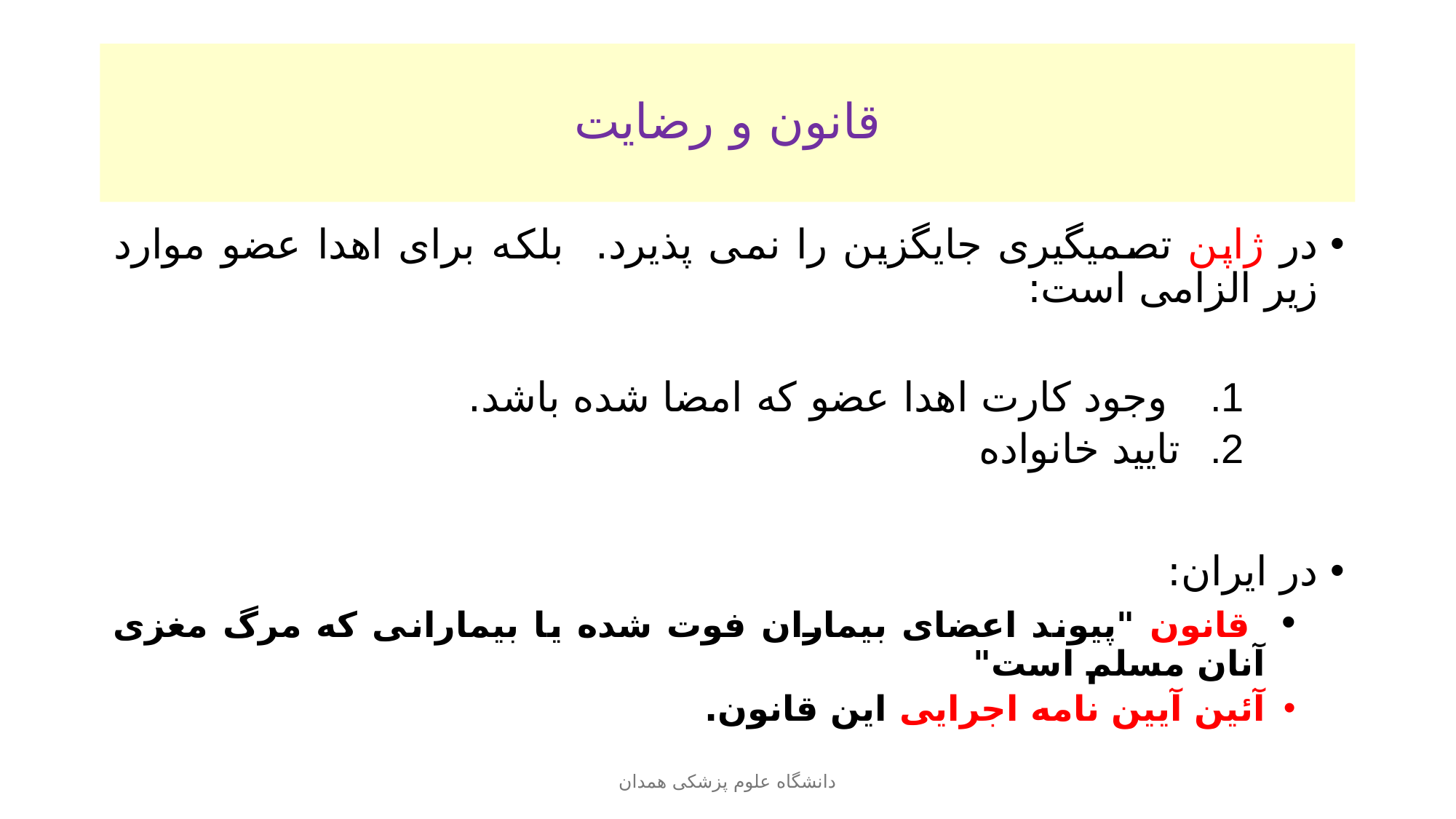

# قانون و رضایت
در ژاپن تصمیگیری جایگزین را نمی پذیرد.  بلکه برای اهدا عضو موارد زیر الزامی است:

 وجود کارت اهدا عضو که امضا شده باشد.
تایید خانواده

در ایران:
 قانون "پیوند اعضای بیماران فوت شده یا بیمارانی که مرگ مغزی آنان مسلم است"
آئین آیین نامه اجرایی این قانون.
دانشگاه علوم پزشکی همدان